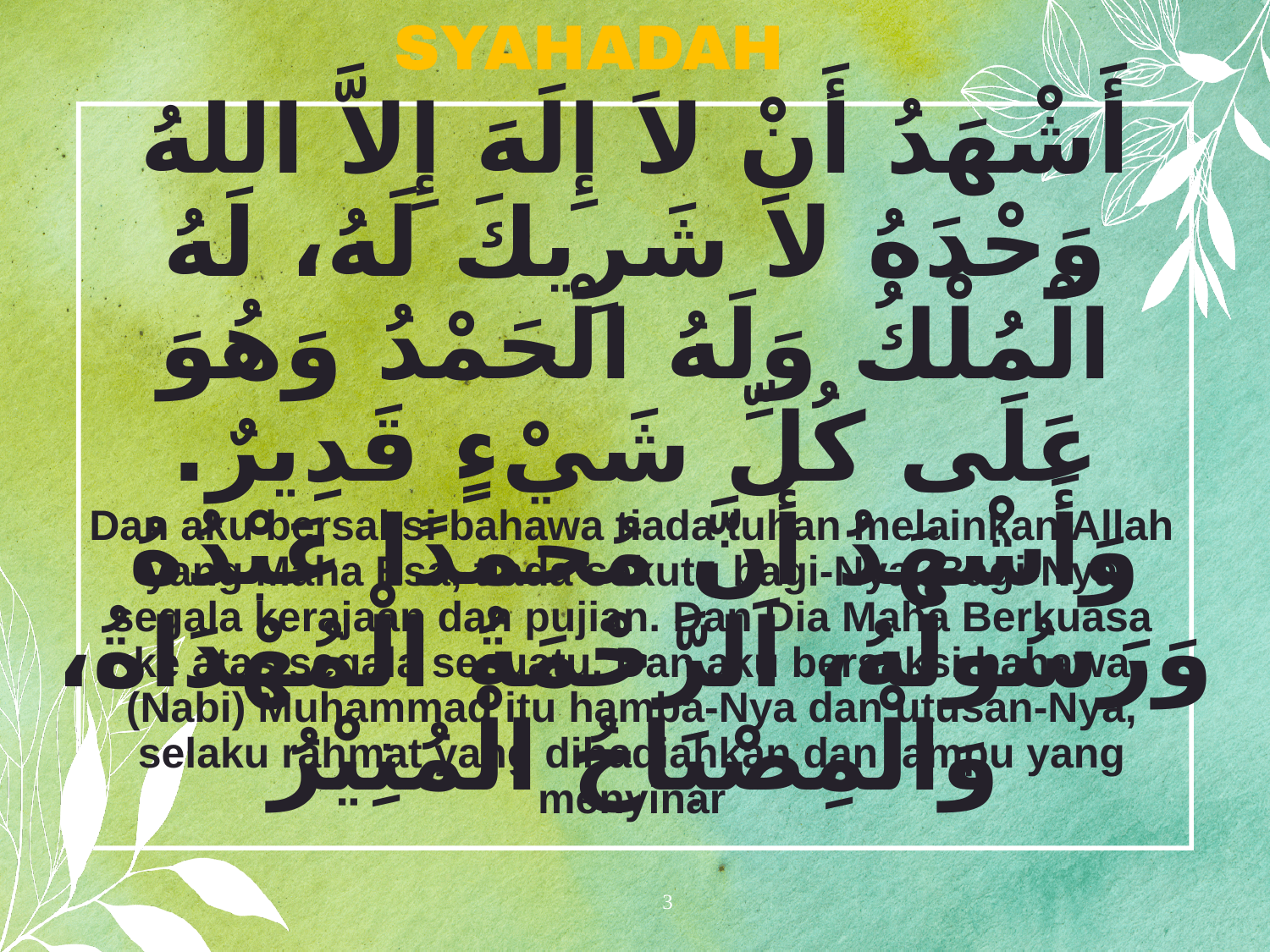

SYAHADAH
أَشْهَدُ أَنْ لاَ إِلَهَ إِلاَّ اللهُ وَحْدَهُ لاَ شَرِيكَ لَهُ، لَهُ الْمُلْكُ وَلَهُ الْحَمْدُ وَهُوَ عَلَى كُلِّ شَيْءٍ قَدِيرٌ. وَأَشْهَدُ أَنَّ مُحمدًا عَبْدُهُ وَرَسُولُهُ، اَلرَّحْمَةُ الْمُهْدَاةُ، وَالْمِصْبَاحُ الْمُنِيْرُ
Dan aku bersaksi bahawa tiada tuhan melainkan Allah yang Maha Esa, tiada sekutu bagi-Nya. Bagi-Nya segala kerajaan dan pujian. Dan Dia Maha Berkuasa ke atas segala sesuatu. Dan aku bersaksi bahawa (Nabi) Muhammad itu hamba-Nya dan utusan-Nya, selaku rahmat yang dihadiahkan dan lampu yang menyinar
3